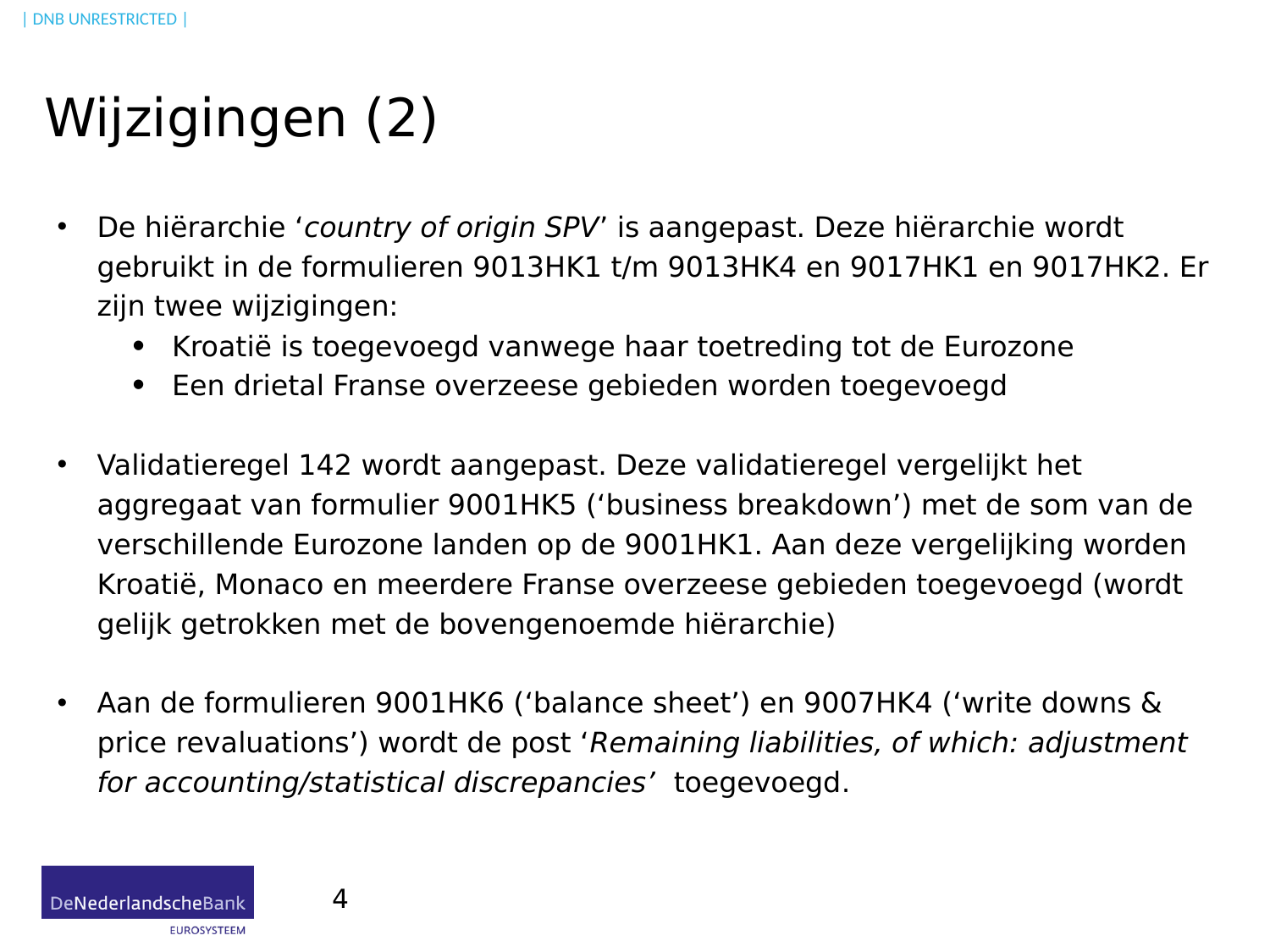

# Wijzigingen (2)

De hiërarchie ‘country of origin SPV’ is aangepast. Deze hiërarchie wordt gebruikt in de formulieren 9013HK1 t/m 9013HK4 en 9017HK1 en 9017HK2. Er zijn twee wijzigingen:
Kroatië is toegevoegd vanwege haar toetreding tot de Eurozone
Een drietal Franse overzeese gebieden worden toegevoegd

Validatieregel 142 wordt aangepast. Deze validatieregel vergelijkt het aggregaat van formulier 9001HK5 (‘business breakdown’) met de som van de verschillende Eurozone landen op de 9001HK1. Aan deze vergelijking worden Kroatië, Monaco en meerdere Franse overzeese gebieden toegevoegd (wordt gelijk getrokken met de bovengenoemde hiërarchie)

Aan de formulieren 9001HK6 (‘balance sheet’) en 9007HK4 (‘write downs & price revaluations’) wordt de post ‘Remaining liabilities, of which: adjustment for accounting/statistical discrepancies’  toegevoegd.

4